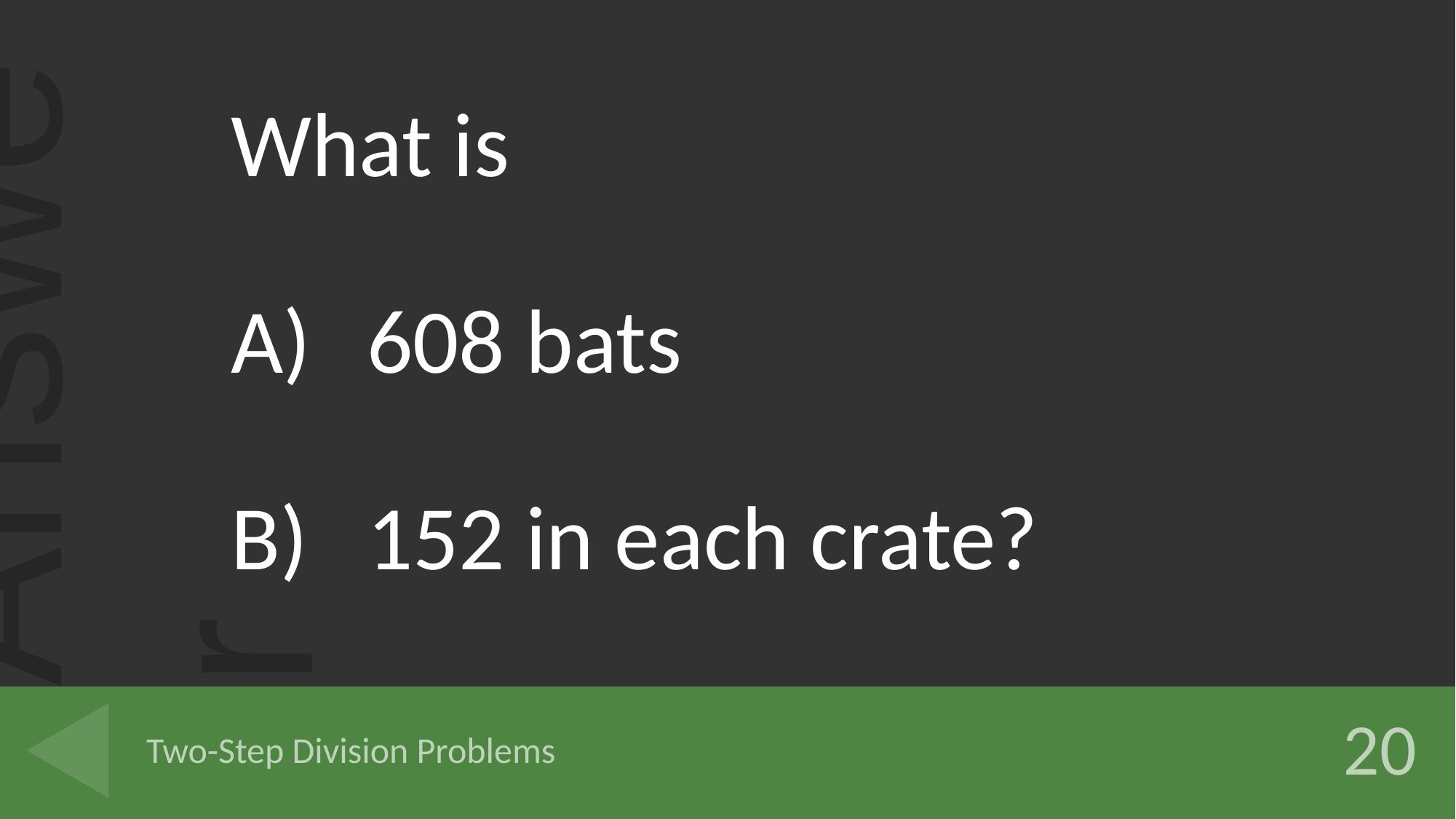

What is

608 bats

152 in each crate?
# Two-Step Division Problems
20